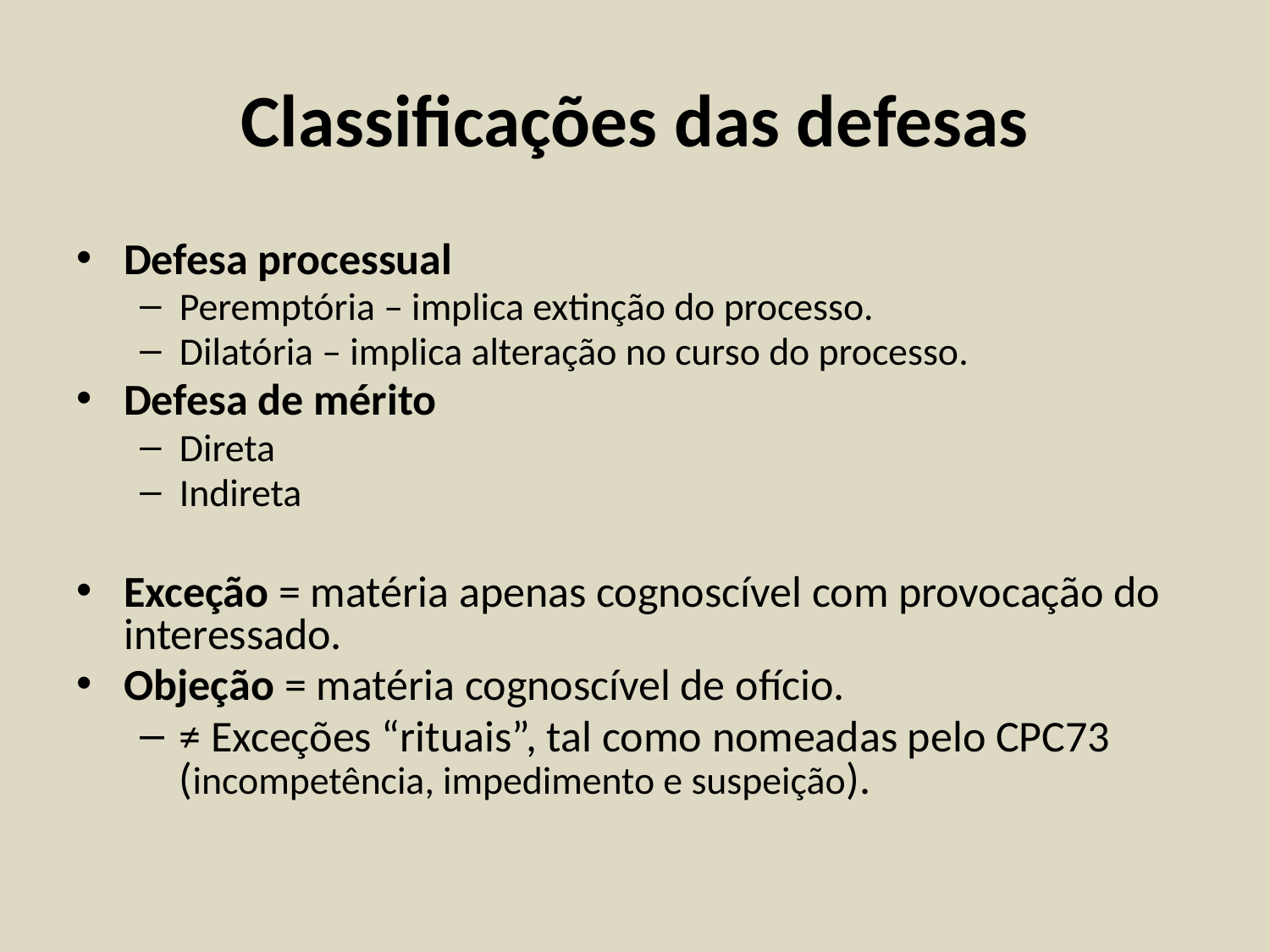

# Classificações das defesas
Defesa processual
Peremptória – implica extinção do processo.
Dilatória – implica alteração no curso do processo.
Defesa de mérito
Direta
Indireta

Exceção = matéria apenas cognoscível com provocação do interessado.
Objeção = matéria cognoscível de ofício.
≠ Exceções “rituais”, tal como nomeadas pelo CPC73 (incompetência, impedimento e suspeição).